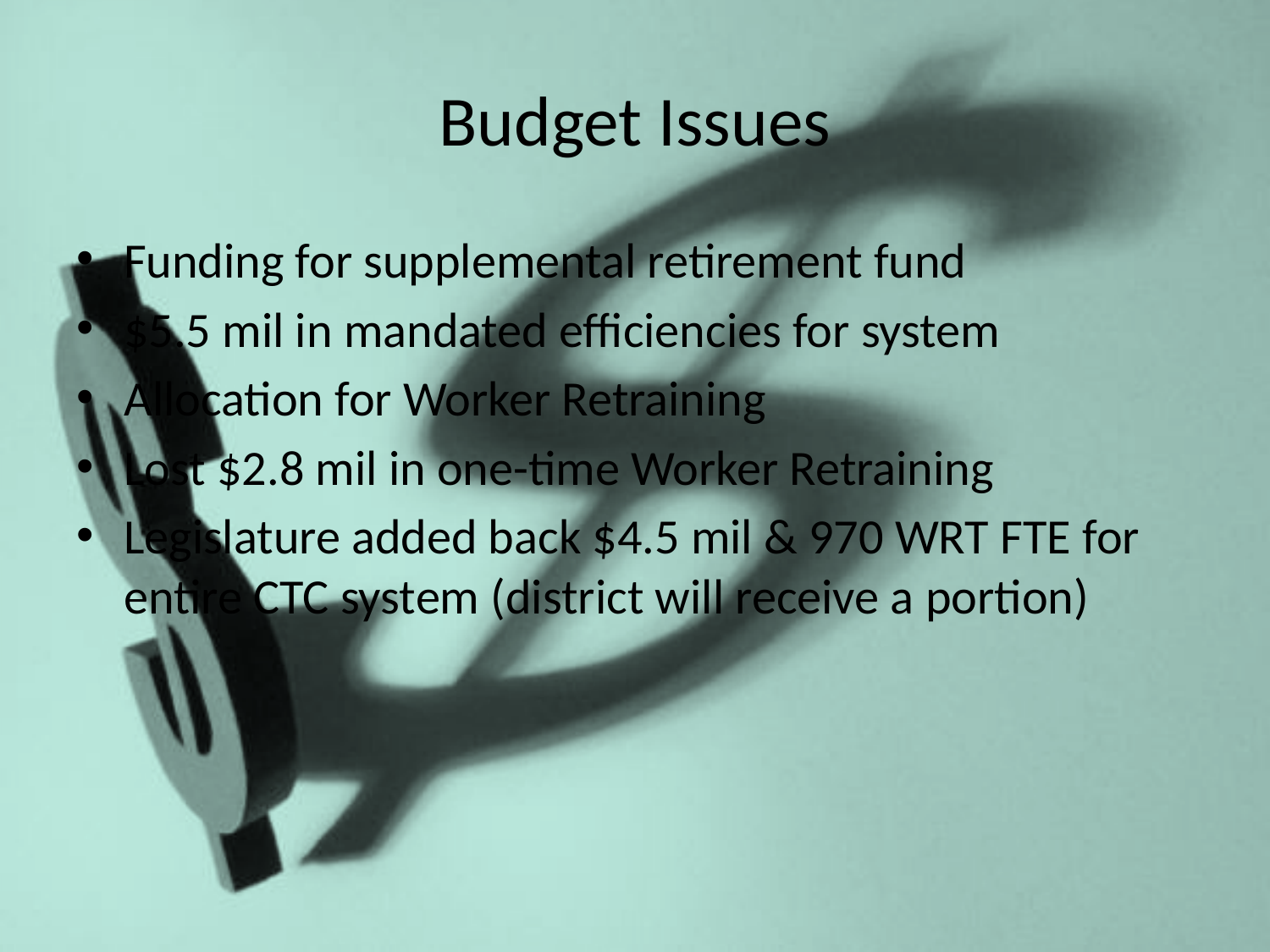

# Budget Issues
Funding for supplemental retirement fund
$5.5 mil in mandated efficiencies for system
Allocation for Worker Retraining
Lost $2.8 mil in one-time Worker Retraining
Legislature added back $4.5 mil & 970 WRT FTE for entire CTC system (district will receive a portion)